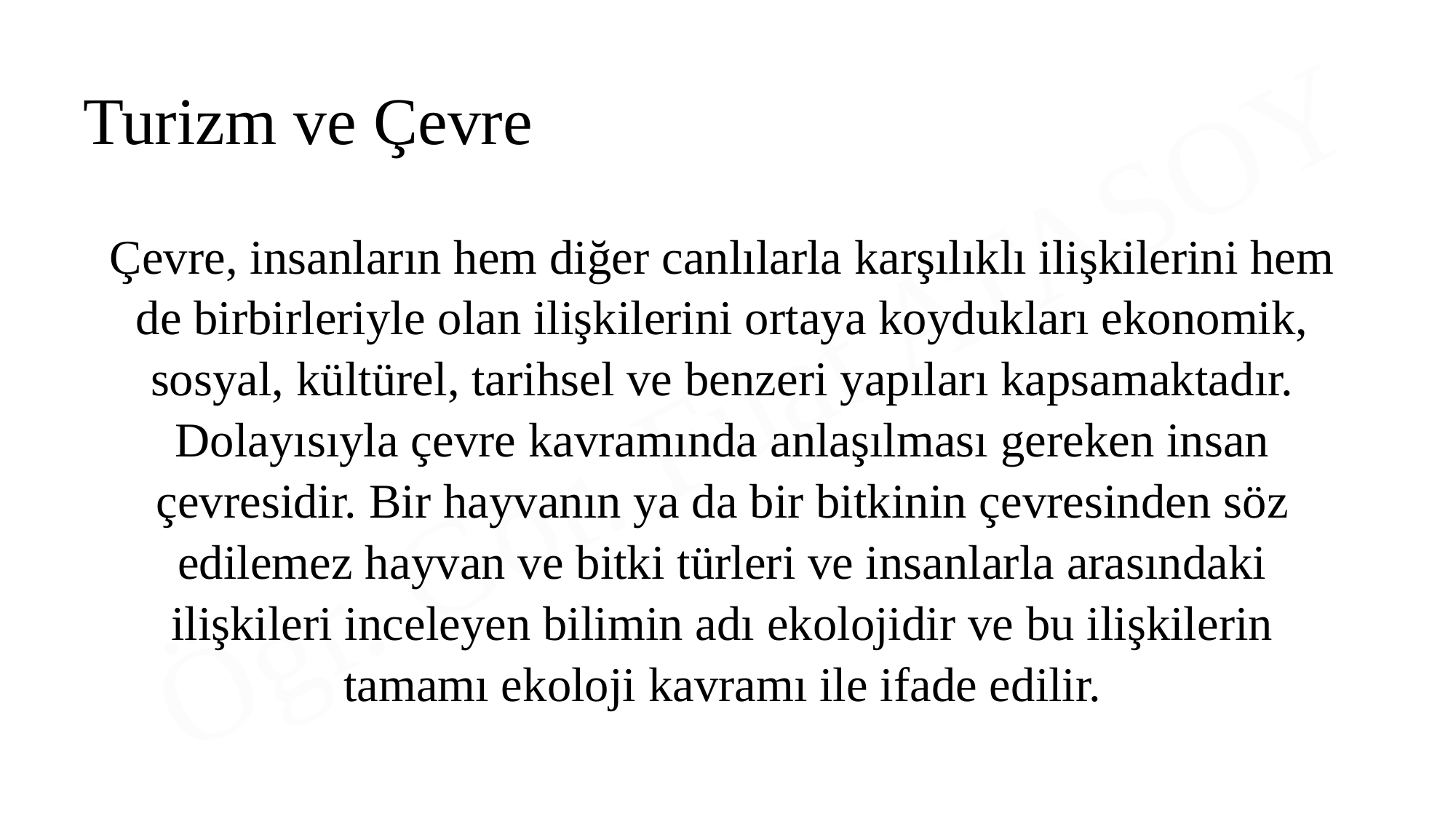

Turizm ve Çevre
Çevre, insanların hem diğer canlılarla karşılıklı ilişkilerini hem de birbirleriyle olan ilişkilerini ortaya koydukları ekonomik, sosyal, kültürel, tarihsel ve benzeri yapıları kapsamaktadır. Dolayısıyla çevre kavramında anlaşılması gereken insan çevresidir. Bir hayvanın ya da bir bitkinin çevresinden söz edilemez hayvan ve bitki türleri ve insanlarla arasındaki ilişkileri inceleyen bilimin adı ekolojidir ve bu ilişkilerin tamamı ekoloji kavramı ile ifade edilir.